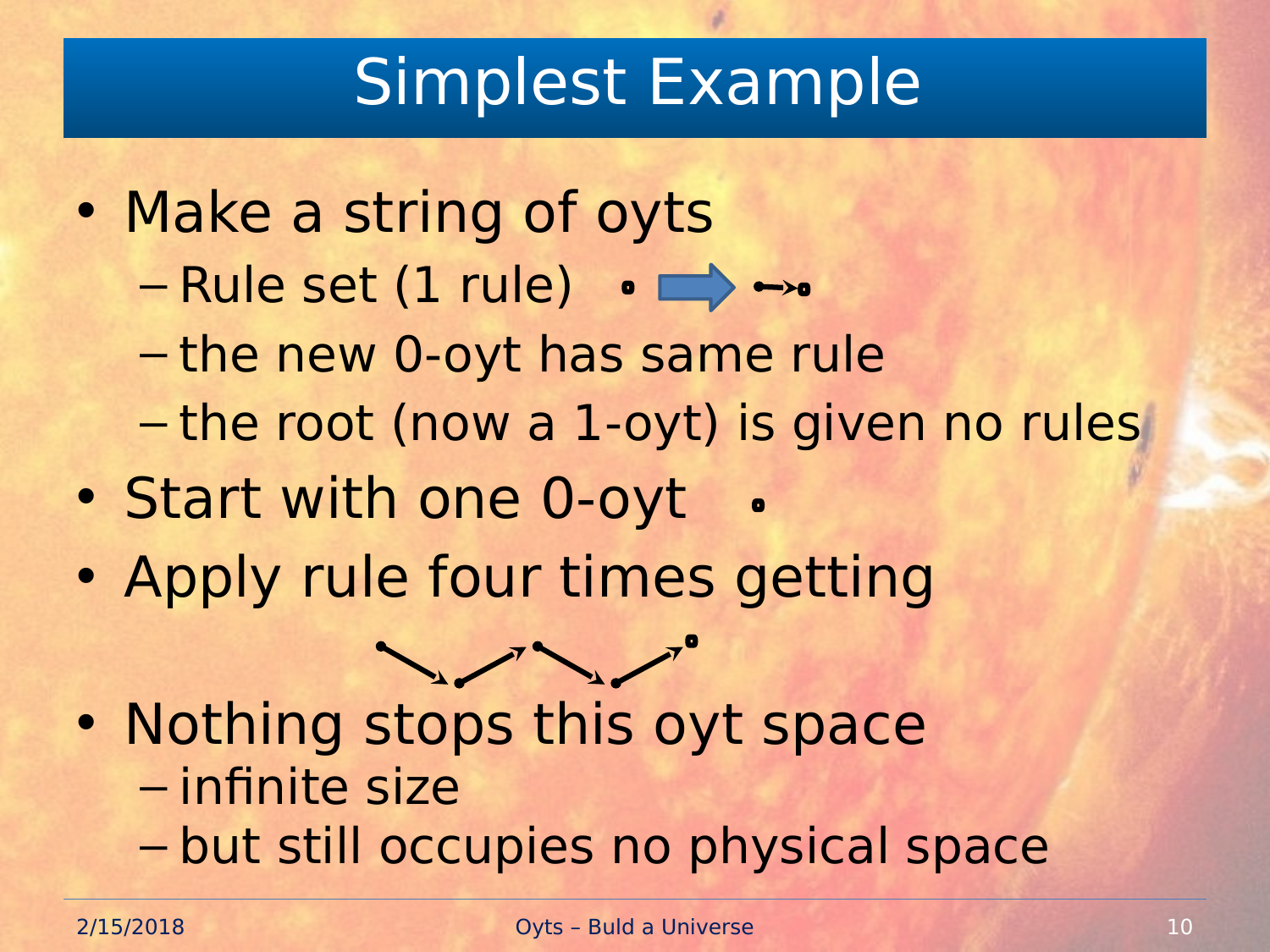

# Simplest Example
Make a string of oyts
Rule set (1 rule)
the new 0-oyt has same rule
the root (now a 1-oyt) is given no rules
Start with one 0-oyt
Apply rule four times getting

Nothing stops this oyt space
infinite size
but still occupies no physical space

2/15/2018
Oyts – Buld a Universe
10